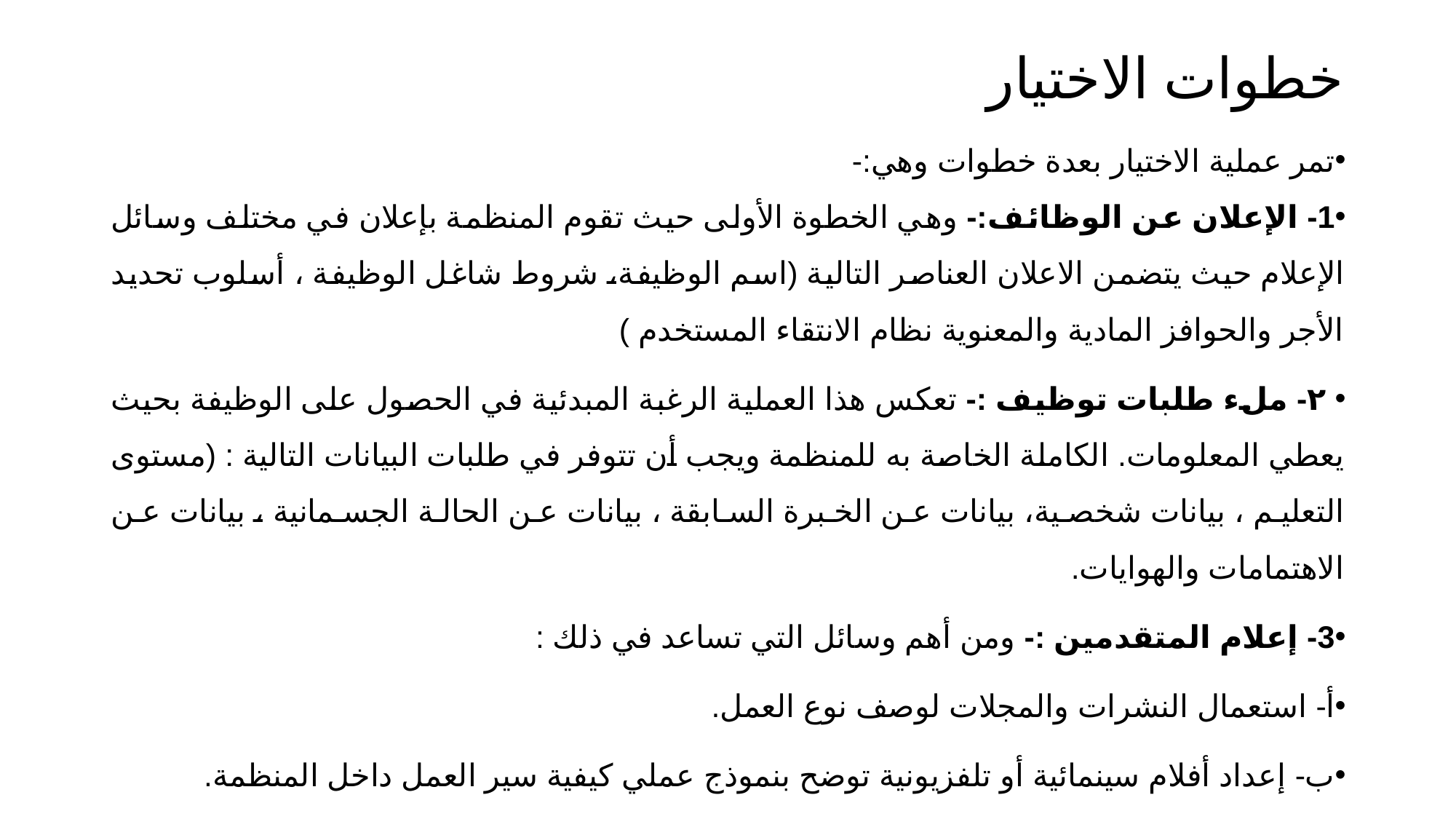

# خطوات الاختيار
تمر عملية الاختيار بعدة خطوات وهي:-
1- الإعلان عن الوظائف:- وهي الخطوة الأولى حيث تقوم المنظمة بإعلان في مختلف وسائل الإعلام حيث يتضمن الاعلان العناصر التالية (اسم الوظيفة، شروط شاغل الوظيفة ، أسلوب تحديد الأجر والحوافز المادية والمعنوية نظام الانتقاء المستخدم )
 ٢- ملء طلبات توظيف :- تعكس هذا العملية الرغبة المبدئية في الحصول على الوظيفة بحيث يعطي المعلومات. الكاملة الخاصة به للمنظمة ويجب أن تتوفر في طلبات البيانات التالية : (مستوى التعليم ، بيانات شخصية، بيانات عن الخبرة السابقة ، بيانات عن الحالة الجسمانية ، بيانات عن الاهتمامات والهوايات.
3- إعلام المتقدمين :- ومن أهم وسائل التي تساعد في ذلك :
أ- استعمال النشرات والمجلات لوصف نوع العمل.
ب- إعداد أفلام سينمائية أو تلفزيونية توضح بنموذج عملي كيفية سير العمل داخل المنظمة.